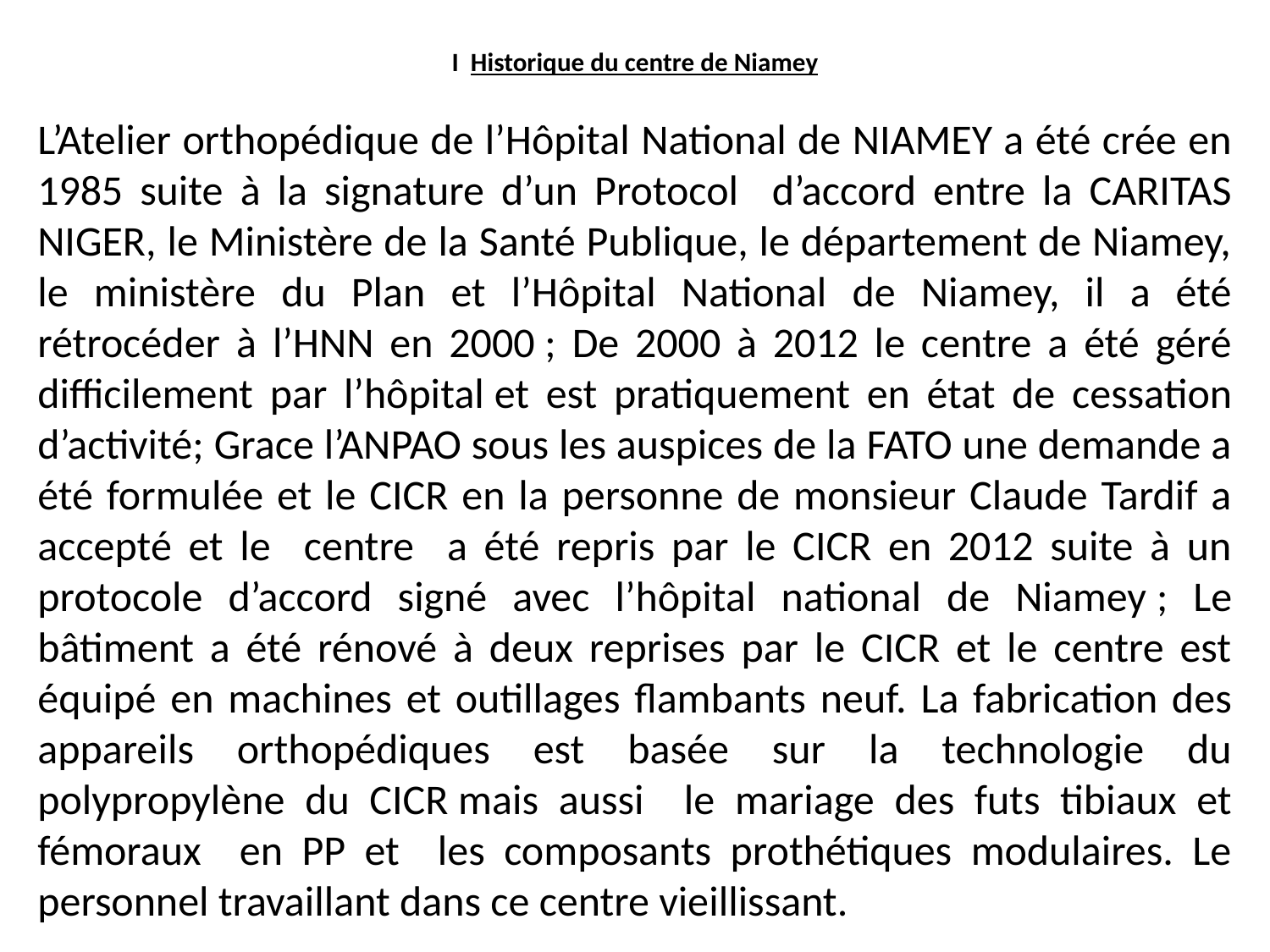

# I  Historique du centre de Niamey
L’Atelier orthopédique de l’Hôpital National de NIAMEY a été crée en 1985 suite à la signature d’un Protocol  d’accord entre la CARITAS NIGER, le Ministère de la Santé Publique, le département de Niamey, le ministère du Plan et l’Hôpital National de Niamey, il a été rétrocéder à l’HNN en 2000 ; De 2000 à 2012 le centre a été géré difficilement par l’hôpital et est pratiquement en état de cessation d’activité; Grace l’ANPAO sous les auspices de la FATO une demande a été formulée et le CICR en la personne de monsieur Claude Tardif a accepté et le  centre  a été repris par le CICR en 2012 suite à un protocole d’accord signé avec l’hôpital national de Niamey ; Le bâtiment a été rénové à deux reprises par le CICR et le centre est équipé en machines et outillages flambants neuf. La fabrication des appareils orthopédiques est basée sur la technologie du polypropylène du CICR mais aussi  le mariage des futs tibiaux et fémoraux  en PP et  les composants prothétiques modulaires. Le personnel travaillant dans ce centre vieillissant.